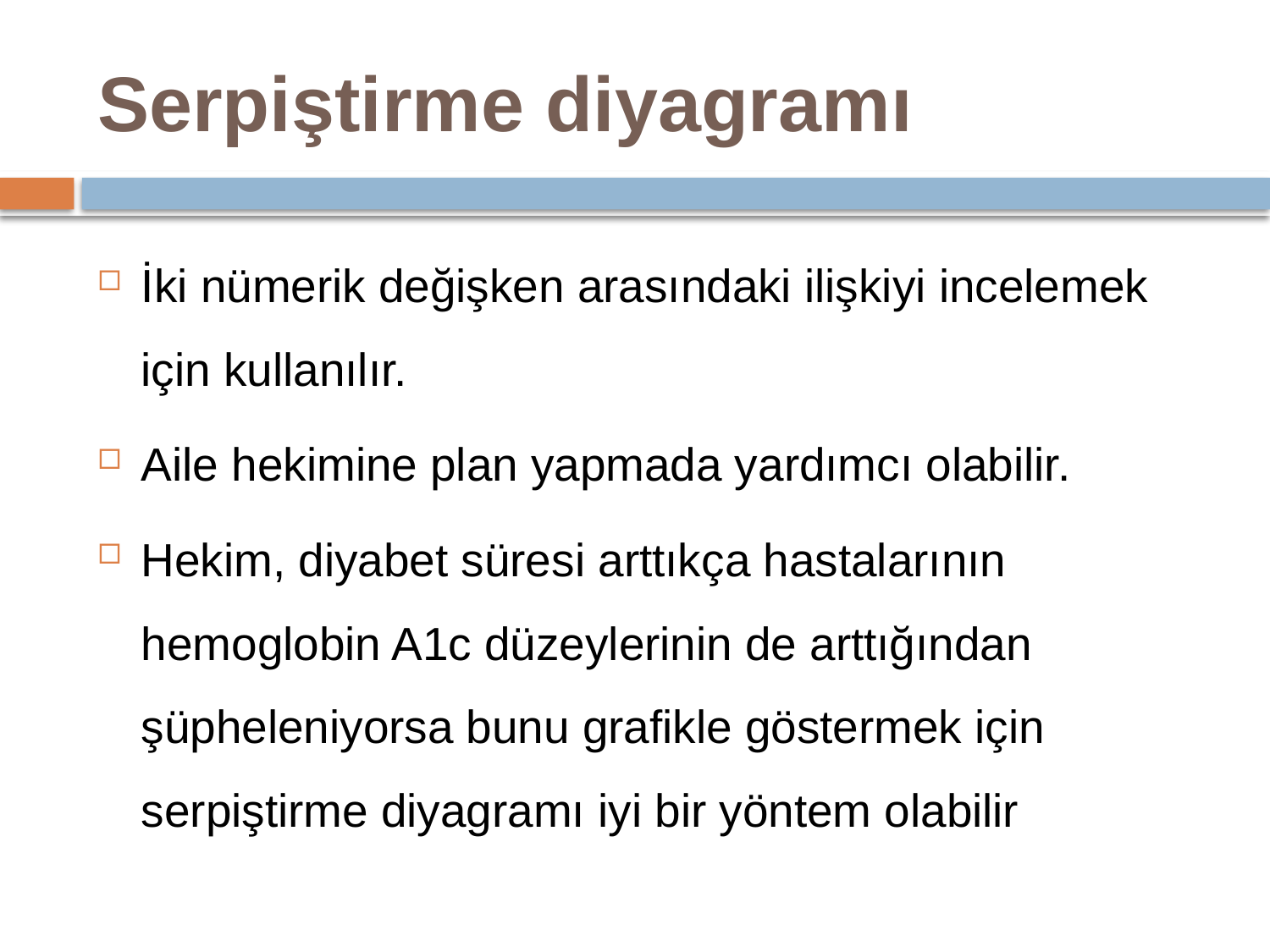

# Serpiştirme diyagramı
İki nümerik değişken arasındaki ilişkiyi incelemek için kullanılır.
Aile hekimine plan yapmada yardımcı olabilir.
Hekim, diyabet süresi arttıkça hastalarının hemoglobin A1c düzeylerinin de arttığından şüpheleniyorsa bunu grafikle göstermek için serpiştirme diyagramı iyi bir yöntem olabilir